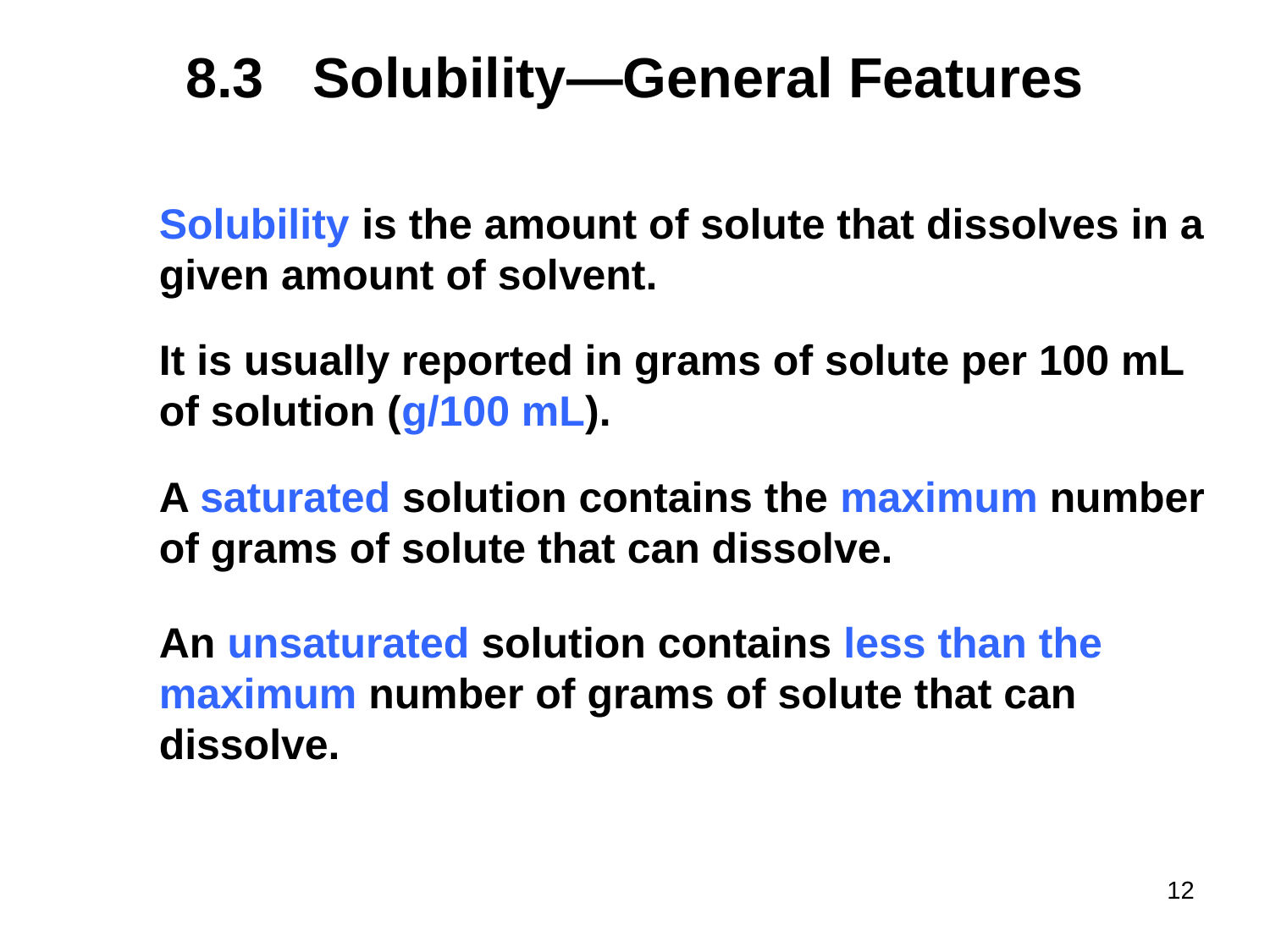

# 8.3	Solubility—General Features
Solubility is the amount of solute that dissolves in a
given amount of solvent.
It is usually reported in grams of solute per 100 mL of solution (g/100 mL).
A saturated solution contains the maximum number of grams of solute that can dissolve.
An unsaturated solution contains less than the maximum number of grams of solute that can dissolve.